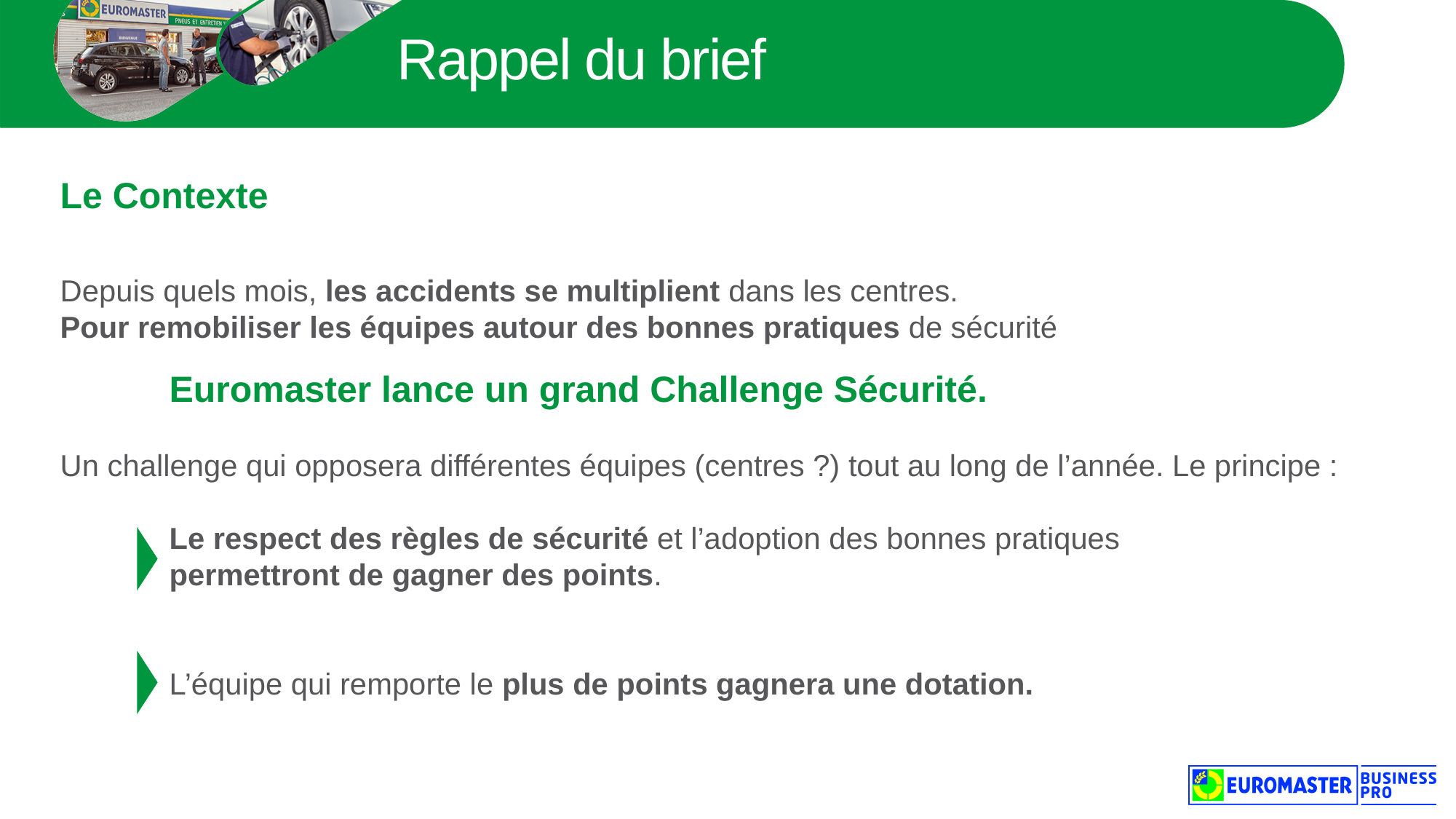

# Rappel du brief
Le Contexte

Depuis quels mois, les accidents se multiplient dans les centres.
Pour remobiliser les équipes autour des bonnes pratiques de sécurité
	Euromaster lance un grand Challenge Sécurité.

Un challenge qui opposera différentes équipes (centres ?) tout au long de l’année. Le principe :

	Le respect des règles de sécurité et l’adoption des bonnes pratiques
	permettront de gagner des points.

	L’équipe qui remporte le plus de points gagnera une dotation.